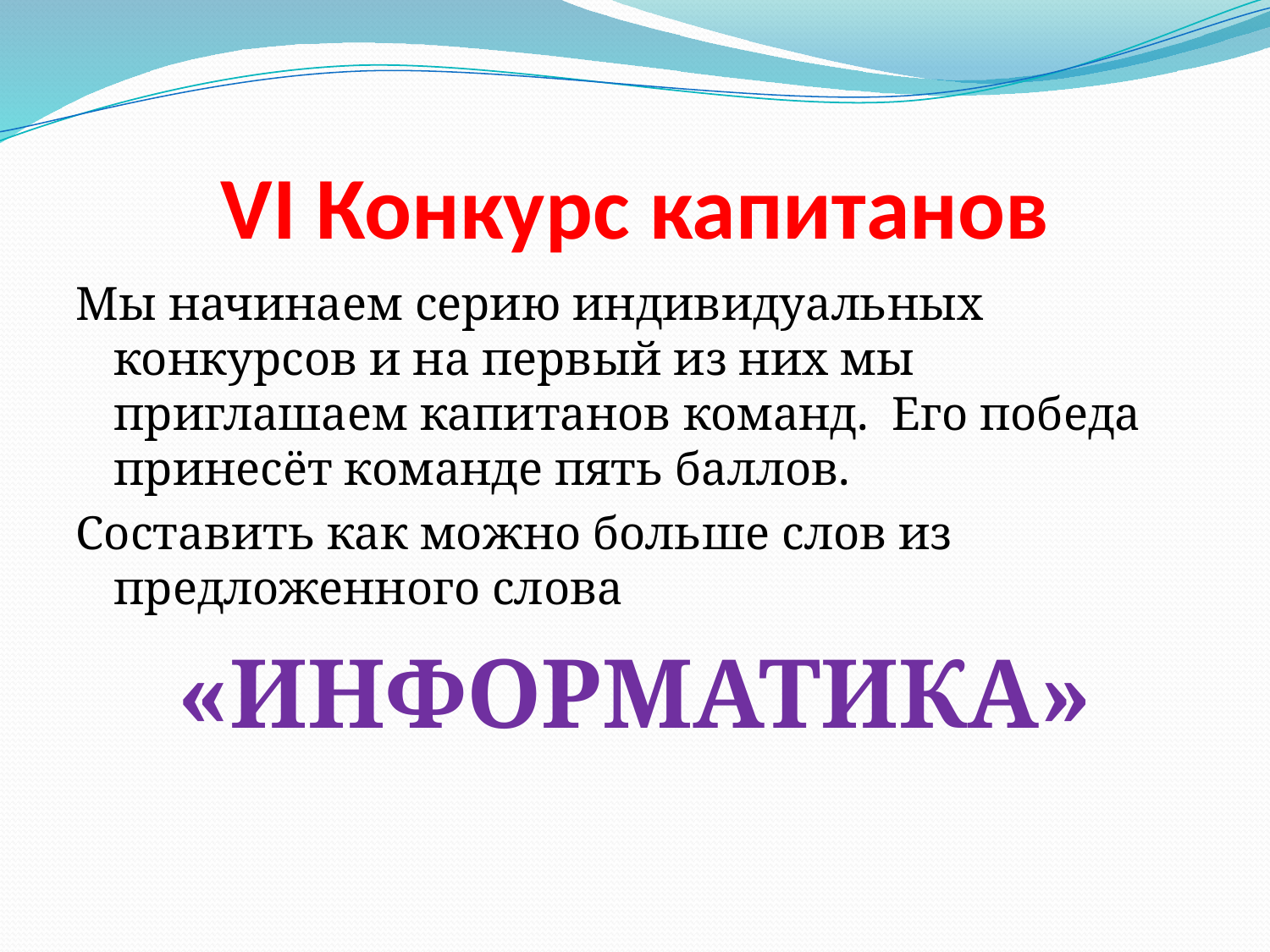

# VI Конкурс капитанов
Мы начинаем серию индивидуальных конкурсов и на первый из них мы приглашаем капитанов команд.  Его победа принесёт команде пять баллов.
Составить как можно больше слов из предложенного слова
«ИНФОРМАТИКА»